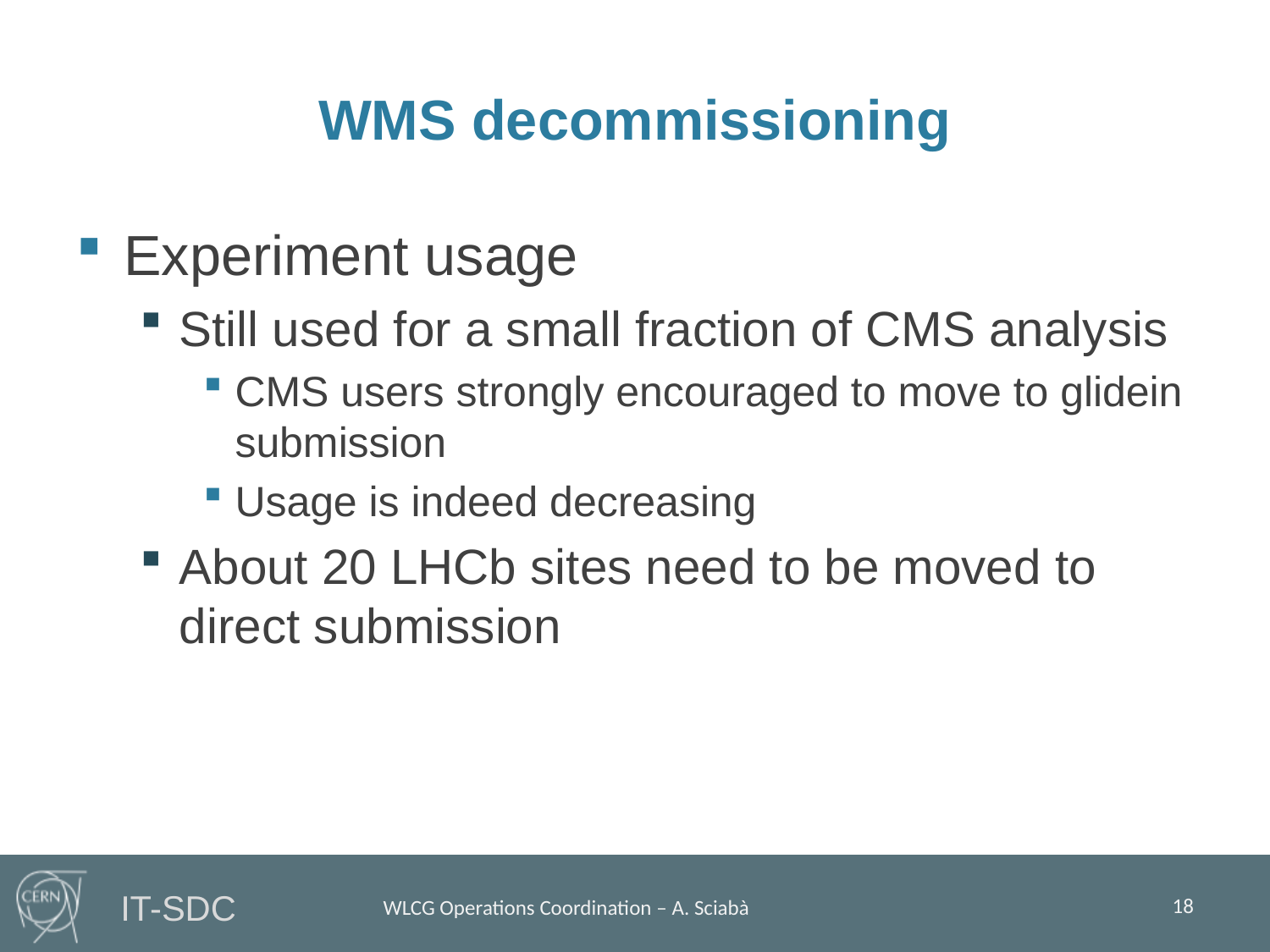

# WMS decommissioning
Experiment usage
Still used for a small fraction of CMS analysis
CMS users strongly encouraged to move to glidein submission
Usage is indeed decreasing
About 20 LHCb sites need to be moved to direct submission
18
WLCG Operations Coordination – A. Sciabà